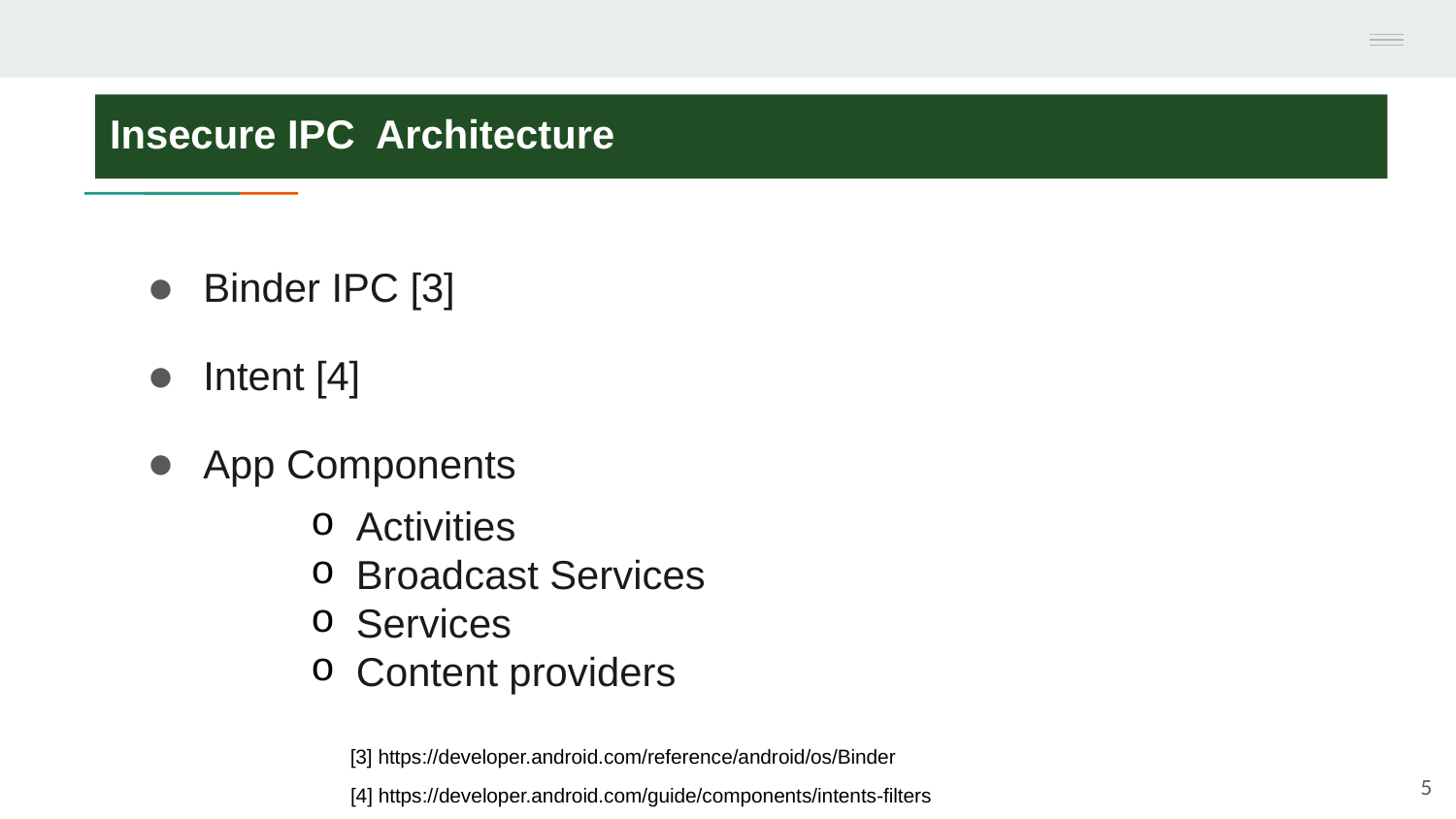

# Insecure IPC  Architecture
Binder IPC [3]
Intent [4]
App Components
Activities
Broadcast Services
Services
Content providers
[3] https://developer.android.com/reference/android/os/Binder
5
[4] https://developer.android.com/guide/components/intents-filters